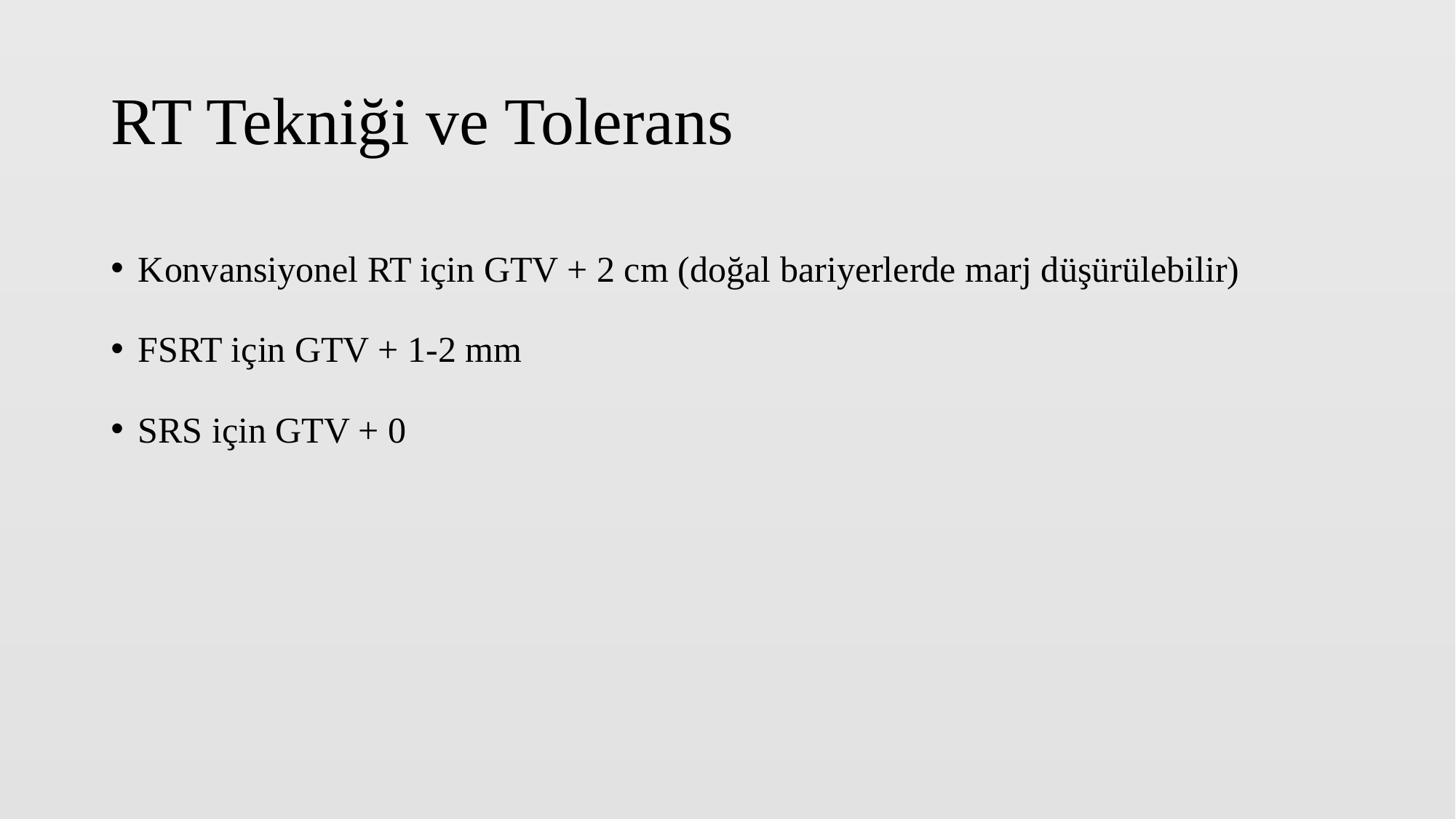

# RT Tekniği ve Tolerans
Konvansiyonel RT için GTV + 2 cm (doğal bariyerlerde marj düşürülebilir)
FSRT için GTV + 1-2 mm
SRS için GTV + 0